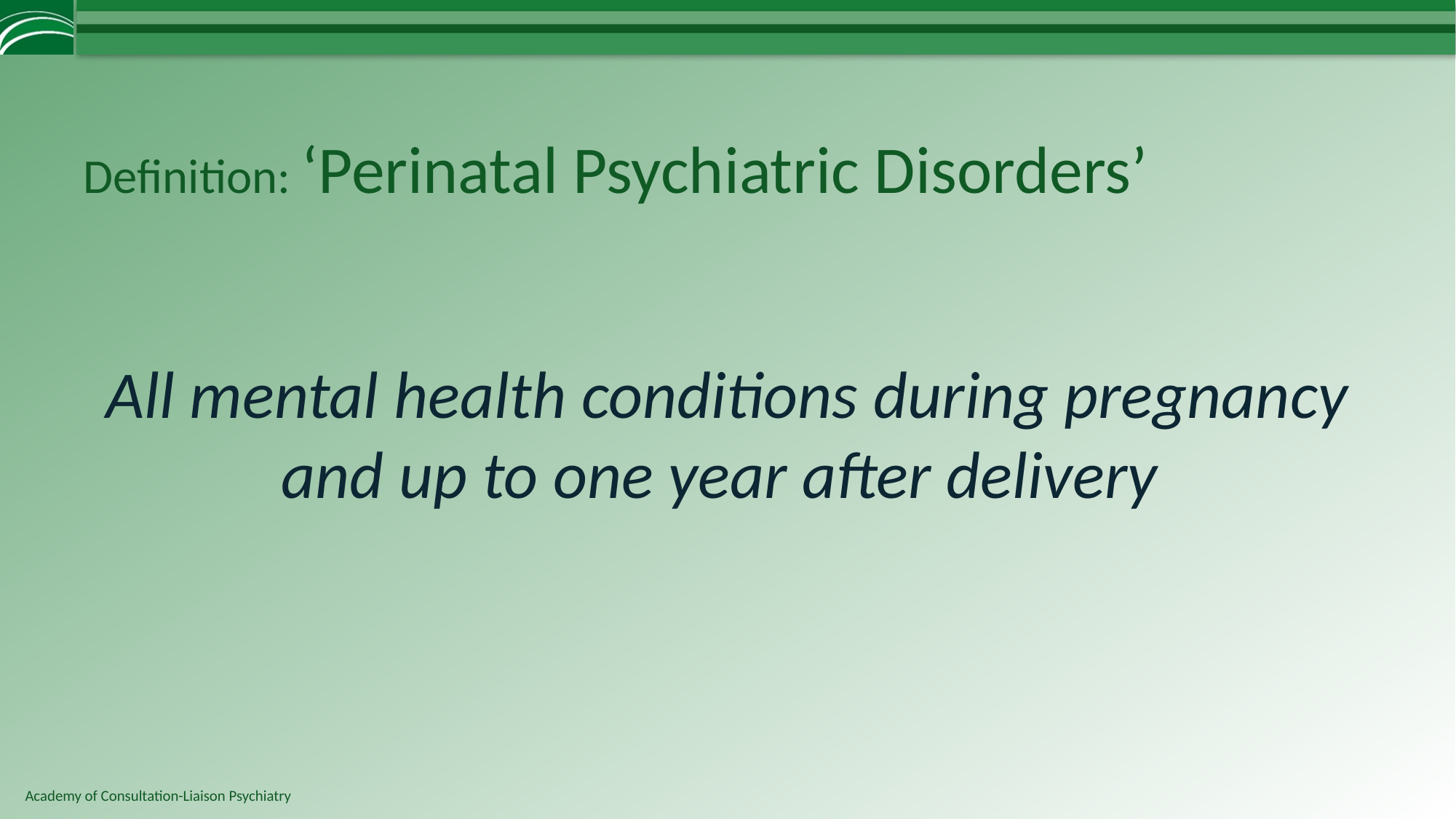

# Definition: ‘Perinatal Psychiatric Disorders’
All mental health conditions during pregnancy and up to one year after delivery